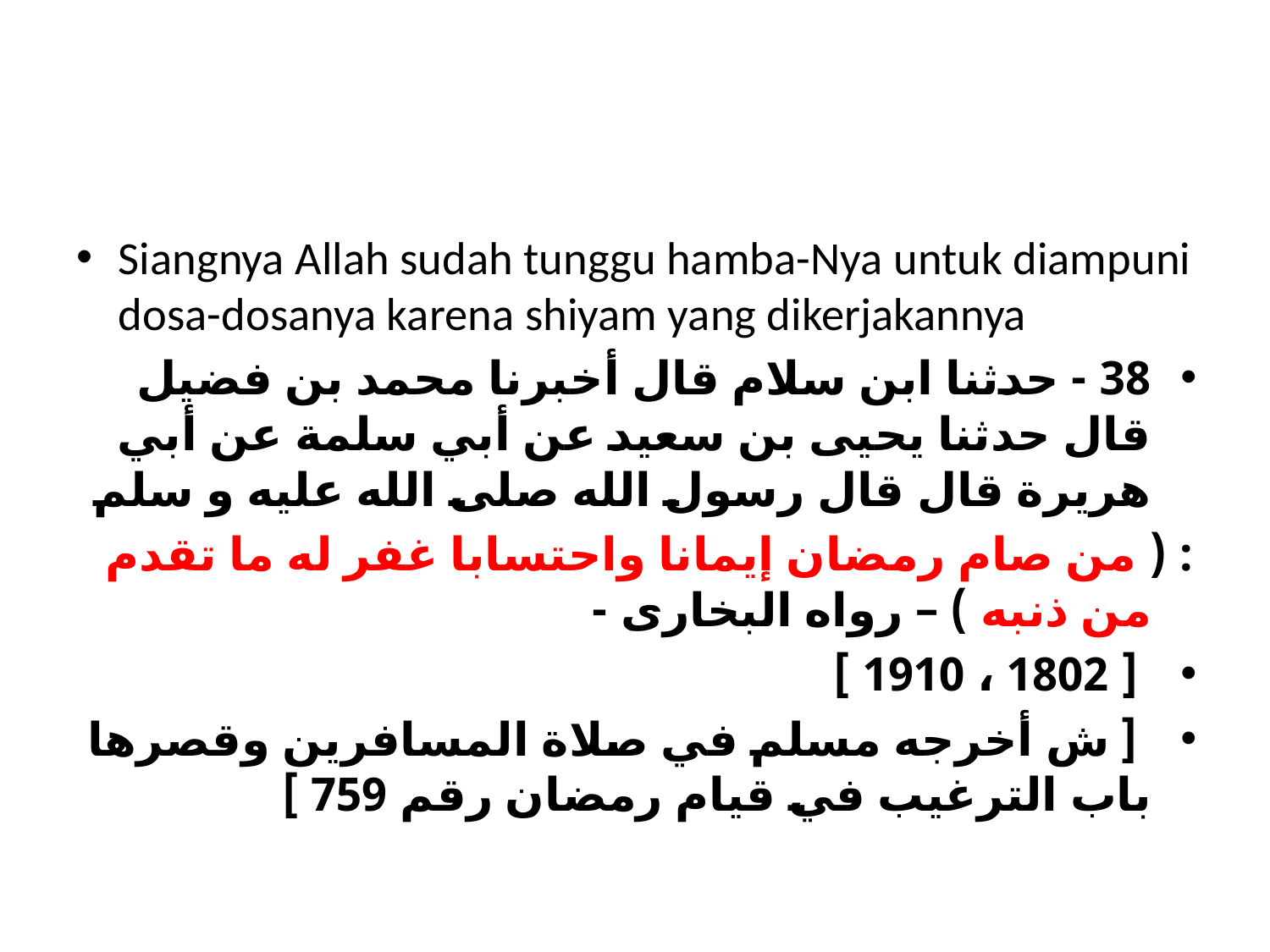

#
Siangnya Allah sudah tunggu hamba-Nya untuk diampuni dosa-dosanya karena shiyam yang dikerjakannya
38 - حدثنا ابن سلام قال أخبرنا محمد بن فضيل قال حدثنا يحيى بن سعيد عن أبي سلمة عن أبي هريرة قال قال رسول الله صلى الله عليه و سلم
	: ( من صام رمضان إيمانا واحتسابا غفر له ما تقدم من ذنبه ) – رواه البخارى -
 [ 1802 ، 1910 ]
 [ ش أخرجه مسلم في صلاة المسافرين وقصرها باب الترغيب في قيام رمضان رقم 759 ]